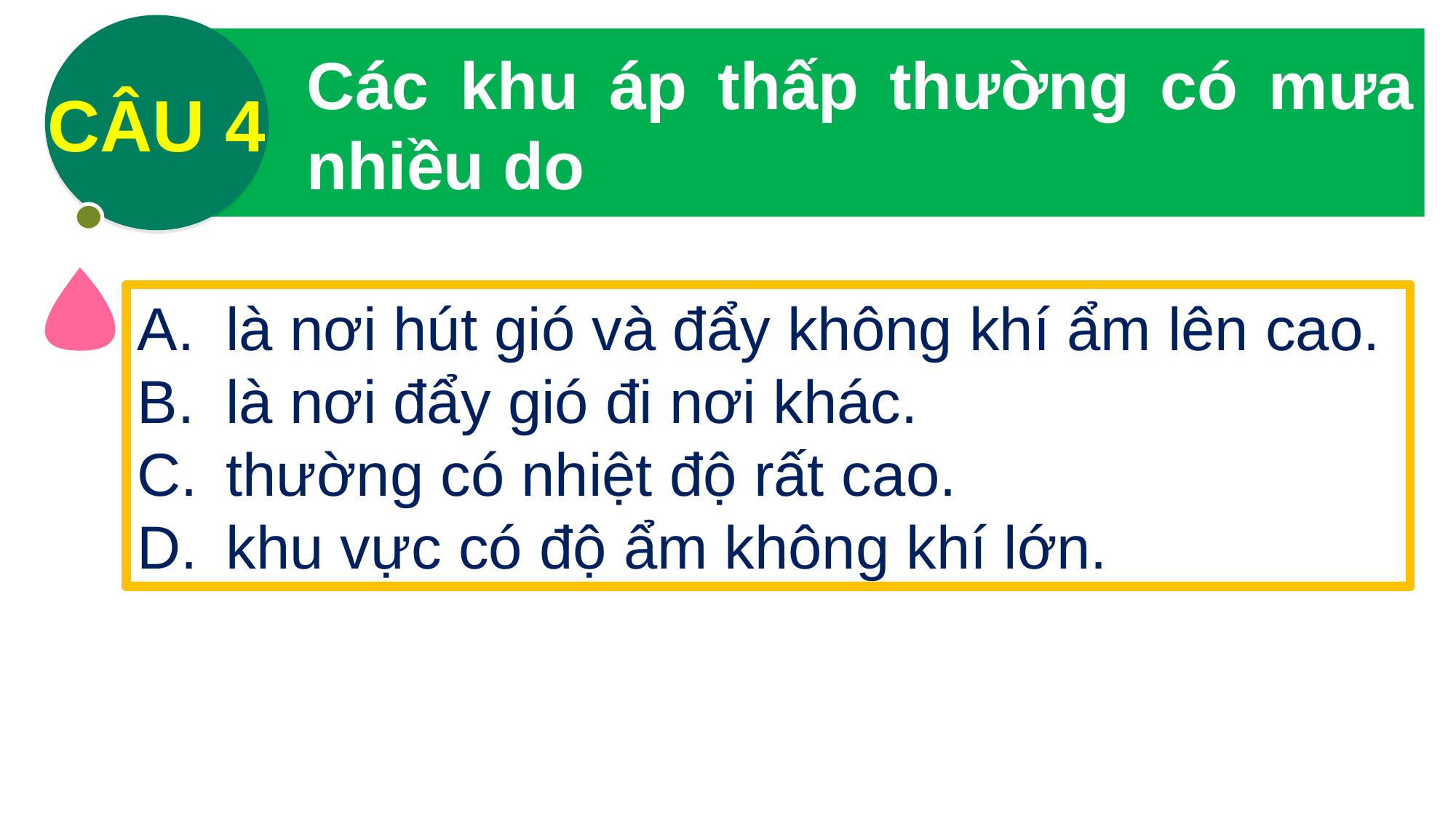

CÂU 4

Các khu áp thấp thường có mưa nhiều do

là nơi hút gió và đẩy không khí ẩm lên cao.
là nơi đẩy gió đi nơi khác.
thường có nhiệt độ rất cao.
khu vực có độ ẩm không khí lớn.